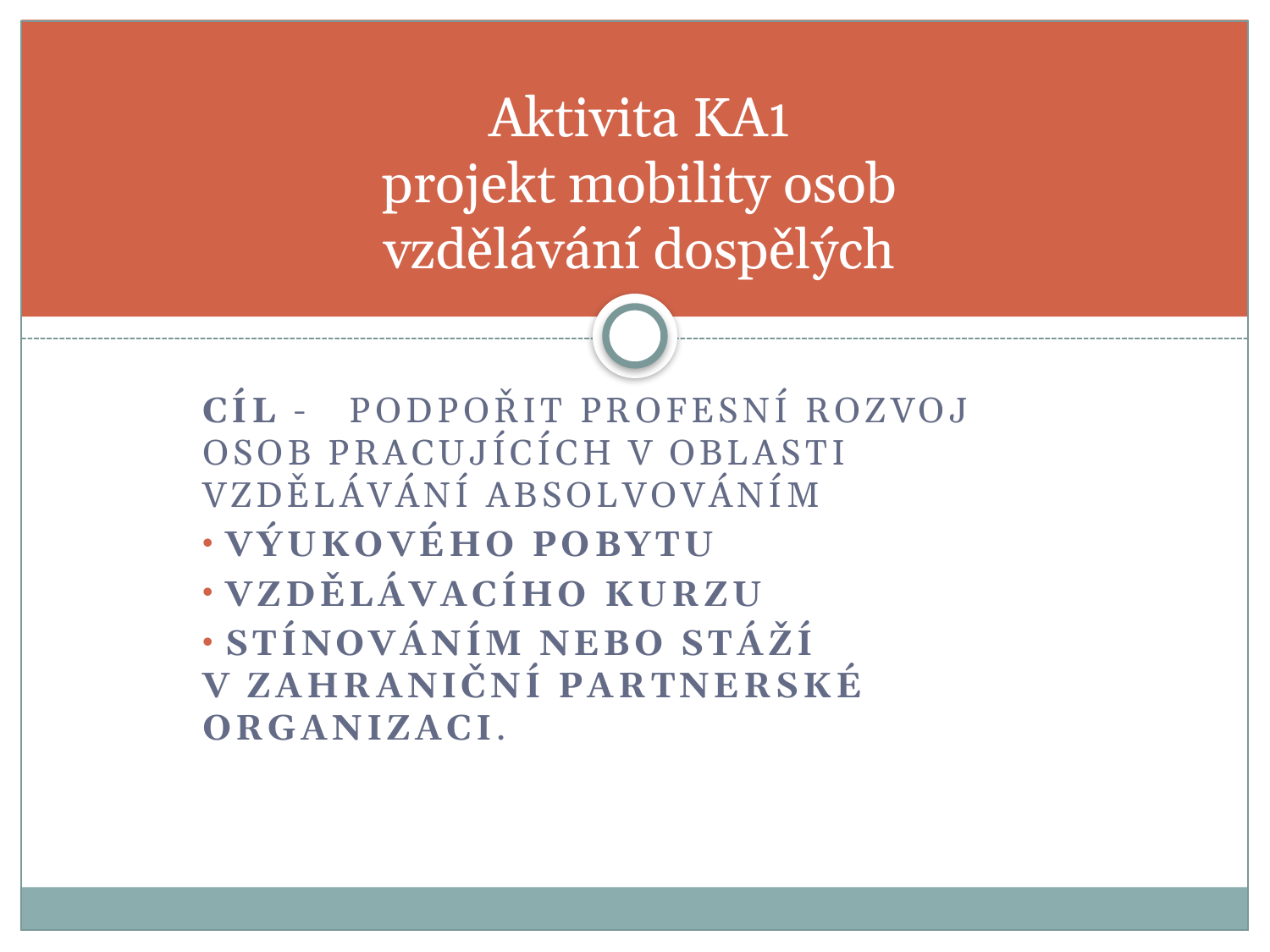

# Aktivita KA1 projekt mobility osob vzdělávání dospělých
Cíl -   podpořit profesní rozvoj osob pracujících v oblasti vzdělávání absolvováním
 výukového pobytu
 vzdělávacího kurzu
 stínováním nebo stáží v zahraniční partnerské organizaci.